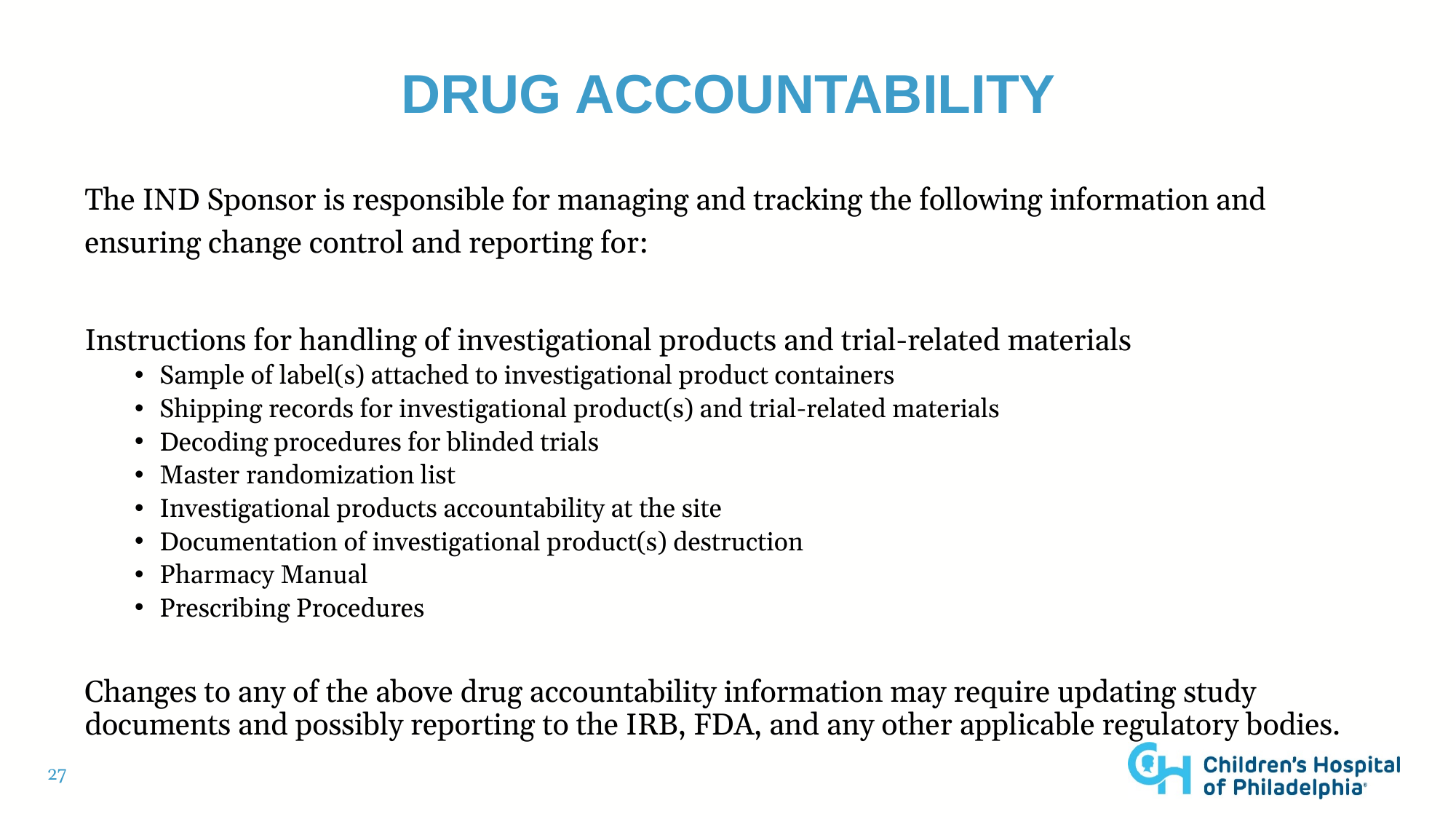

# Drug accountability
The IND Sponsor is responsible for managing and tracking the following information and ensuring change control and reporting for:
Instructions for handling of investigational products and trial-related materials
Sample of label(s) attached to investigational product containers
Shipping records for investigational product(s) and trial-related materials
Decoding procedures for blinded trials
Master randomization list
Investigational products accountability at the site
Documentation of investigational product(s) destruction
Pharmacy Manual
Prescribing Procedures

Changes to any of the above drug accountability information may require updating study documents and possibly reporting to the IRB, FDA, and any other applicable regulatory bodies.